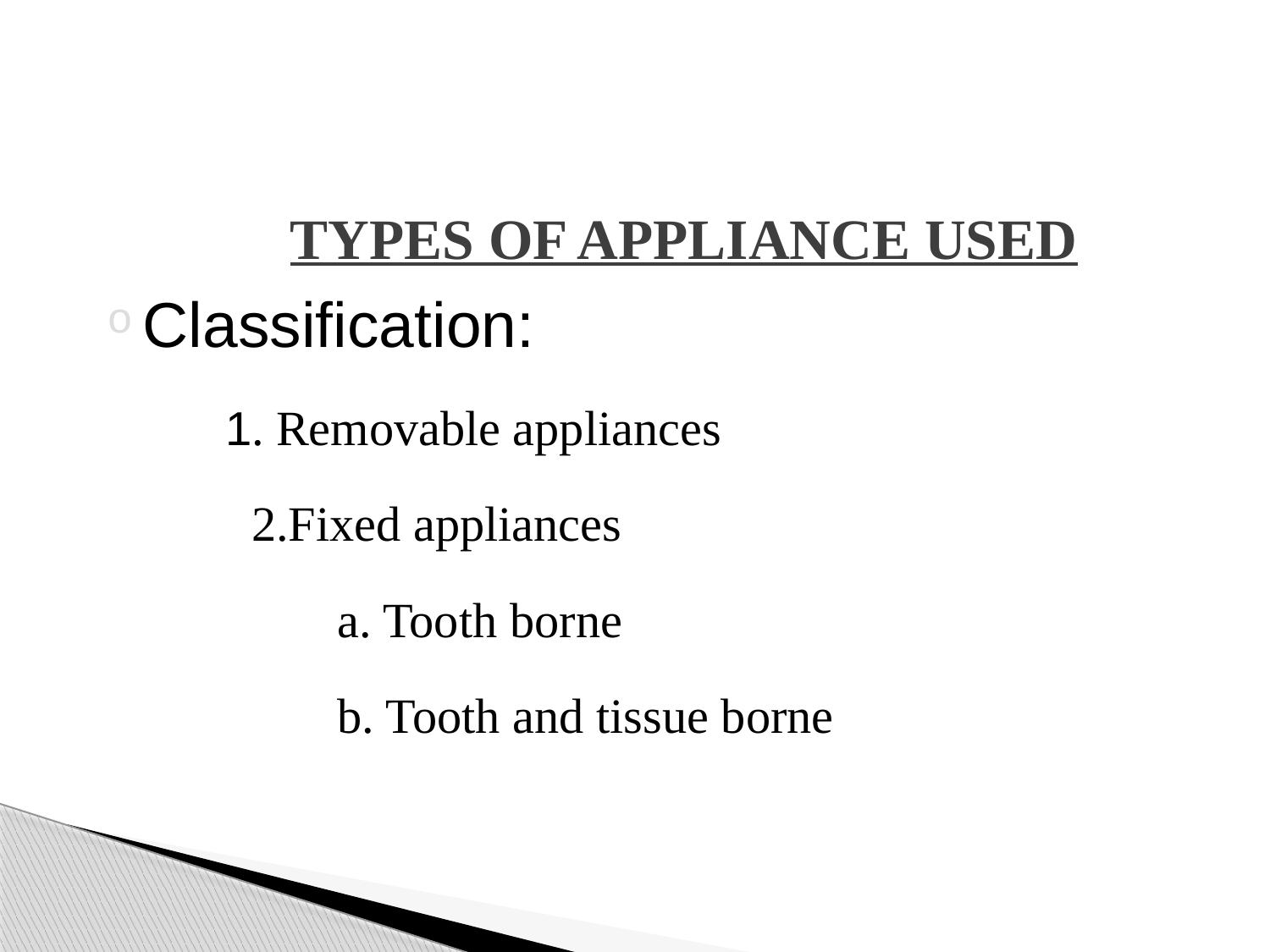

# TYPES OF APPLIANCE USED
Classification:
          1. Removable appliances
             2.Fixed appliances
                    a. Tooth borne
                    b. Tooth and tissue borne